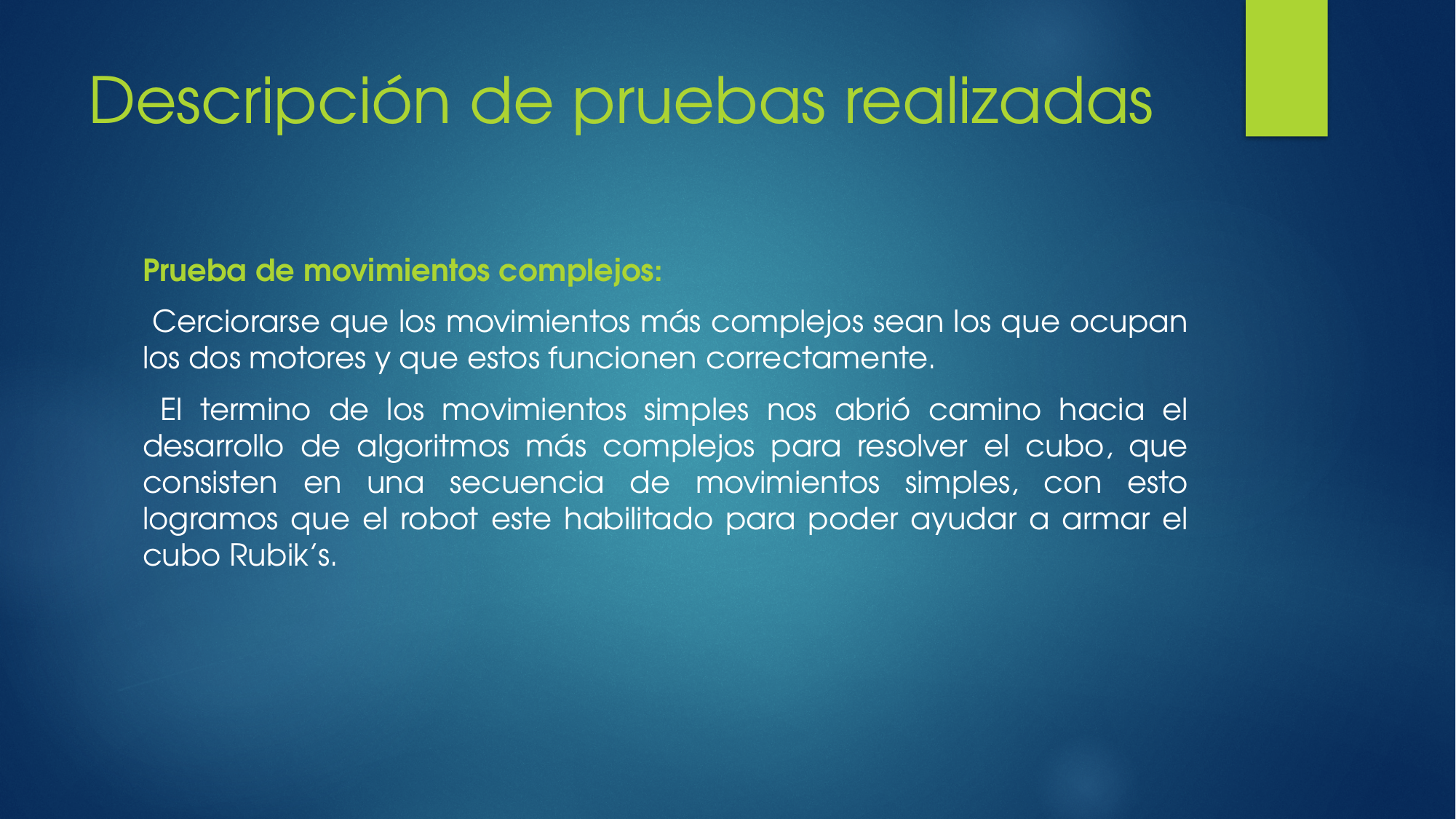

# Descripción de pruebas realizadas
Prueba de movimientos complejos:
 Cerciorarse que los movimientos más complejos sean los que ocupan los dos motores y que estos funcionen correctamente.
 El termino de los movimientos simples nos abrió camino hacia el desarrollo de algoritmos más complejos para resolver el cubo, que consisten en una secuencia de movimientos simples, con esto logramos que el robot este habilitado para poder ayudar a armar el cubo Rubik’s.